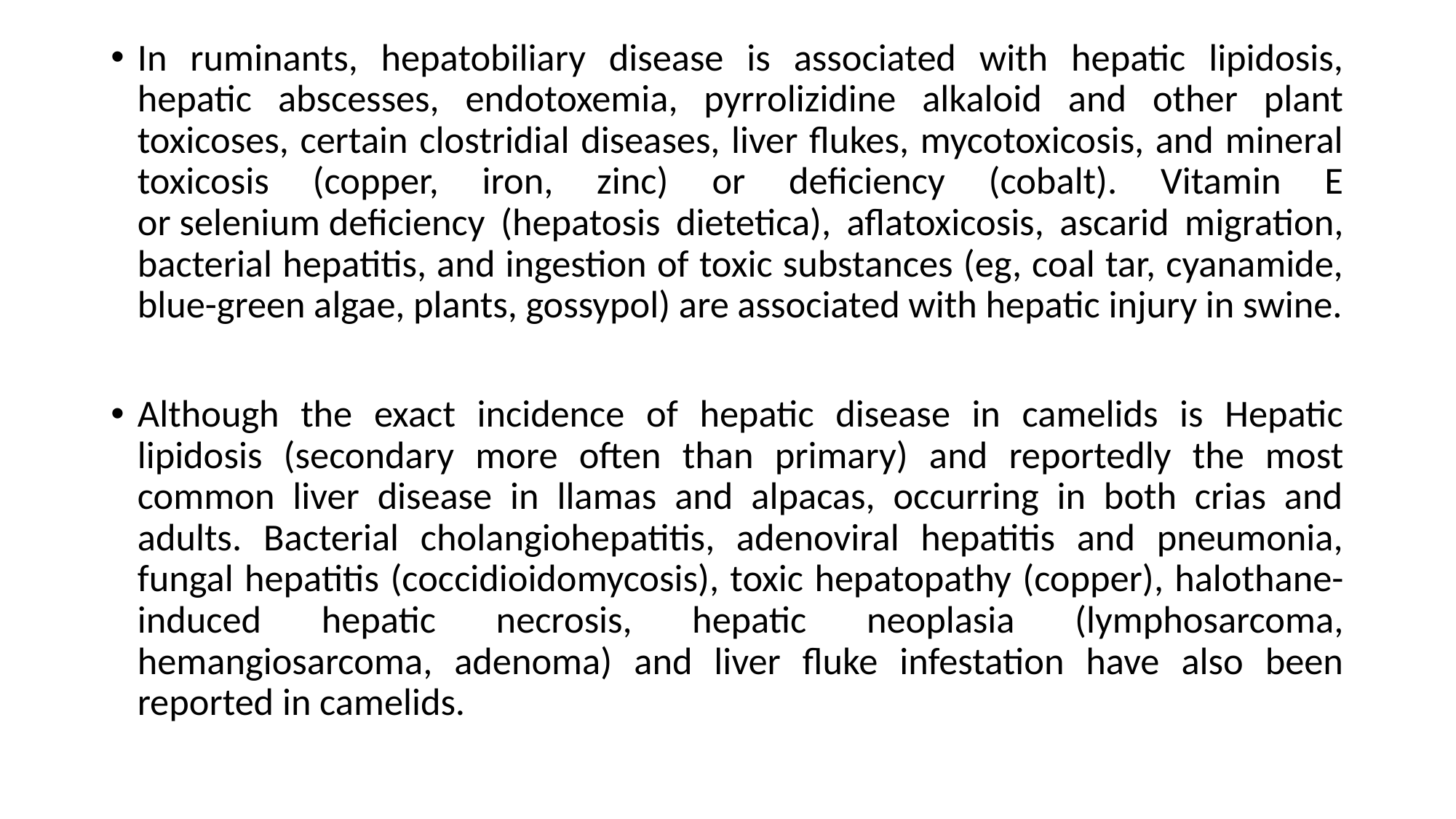

In ruminants, hepatobiliary disease is associated with hepatic lipidosis, hepatic abscesses, endotoxemia, pyrrolizidine alkaloid and other plant toxicoses, certain clostridial diseases, liver flukes, mycotoxicosis, and mineral toxicosis (copper, iron, zinc) or deficiency (cobalt). Vitamin E or selenium deficiency (hepatosis dietetica), aflatoxicosis, ascarid migration, bacterial hepatitis, and ingestion of toxic substances (eg, coal tar, cyanamide, blue-green algae, plants, gossypol) are associated with hepatic injury in swine.

Although the exact incidence of hepatic disease in camelids is Hepatic lipidosis (secondary more often than primary) and reportedly the most common liver disease in llamas and alpacas, occurring in both crias and adults. Bacterial cholangiohepatitis, adenoviral hepatitis and pneumonia, fungal hepatitis (coccidioidomycosis), toxic hepatopathy (copper), halothane-induced hepatic necrosis, hepatic neoplasia (lymphosarcoma, hemangiosarcoma, adenoma) and liver fluke infestation have also been reported in camelids.